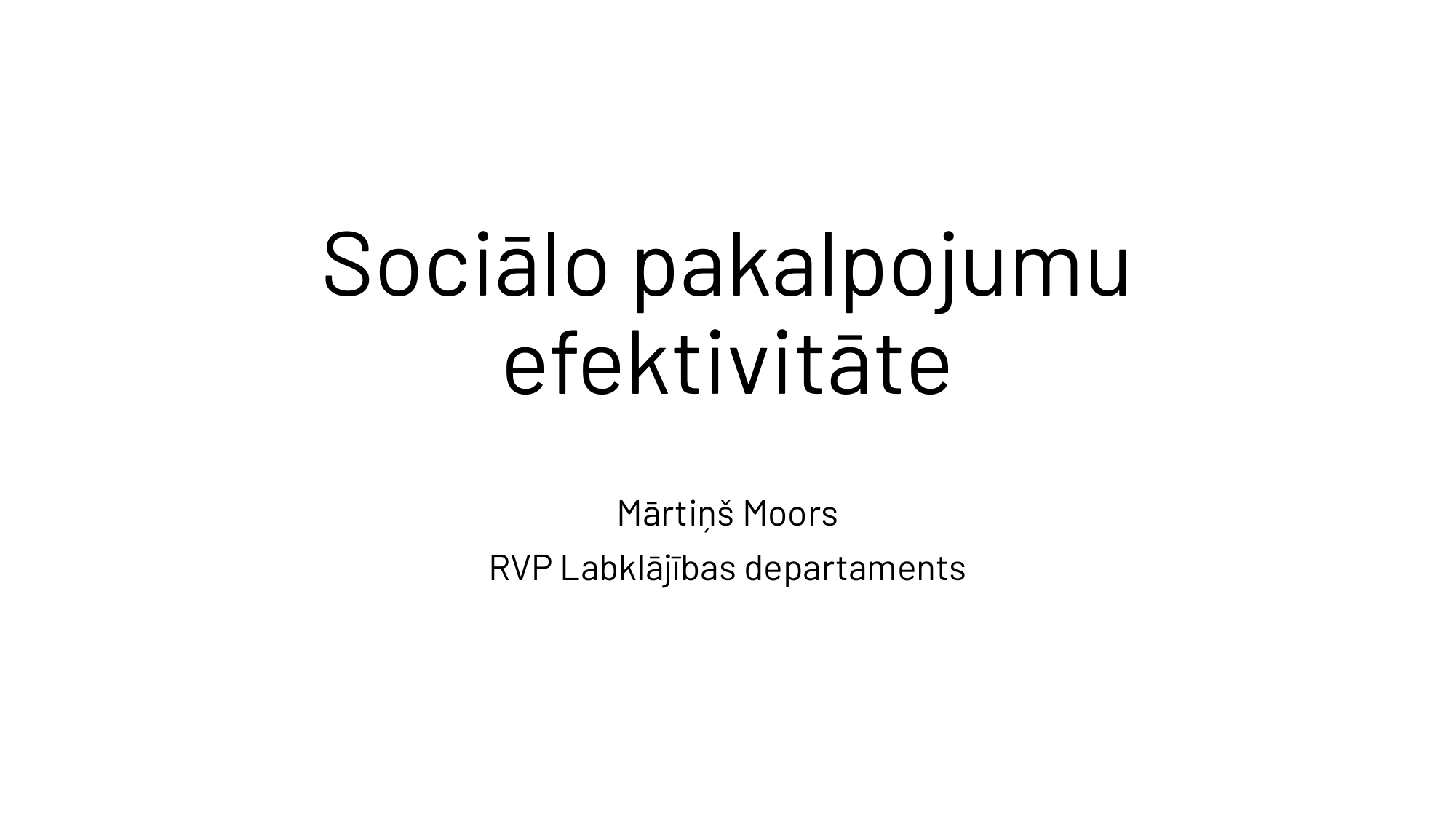

# Sociālo pakalpojumu efektivitāte

Mārtiņš Moors
RVP Labklājības departaments